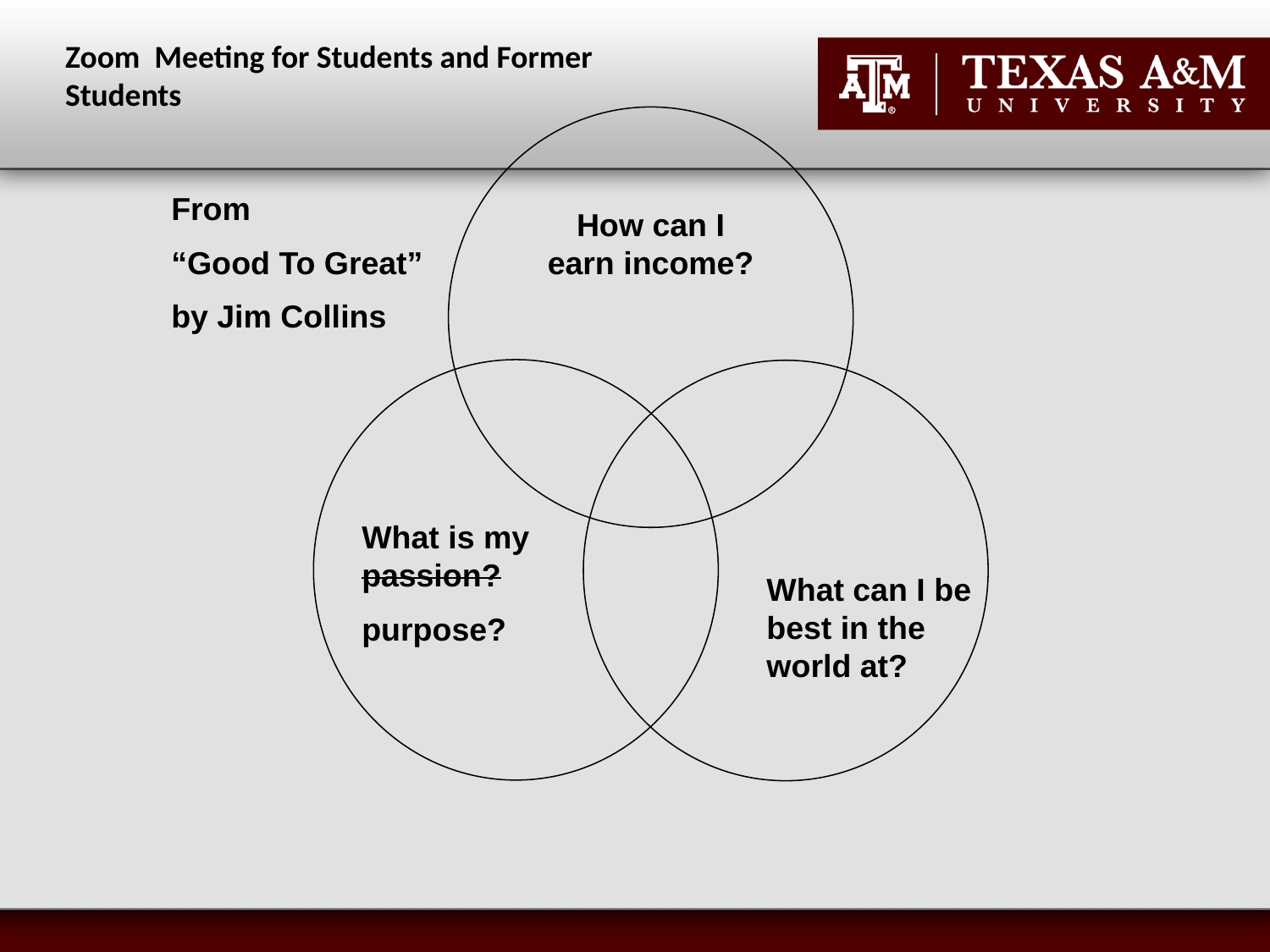

Zoom  Meeting for Students and Former Students

From
“Good To Great”
by Jim Collins
How can I earn income?

What is my passion?
purpose?
What can I be best in the world at?